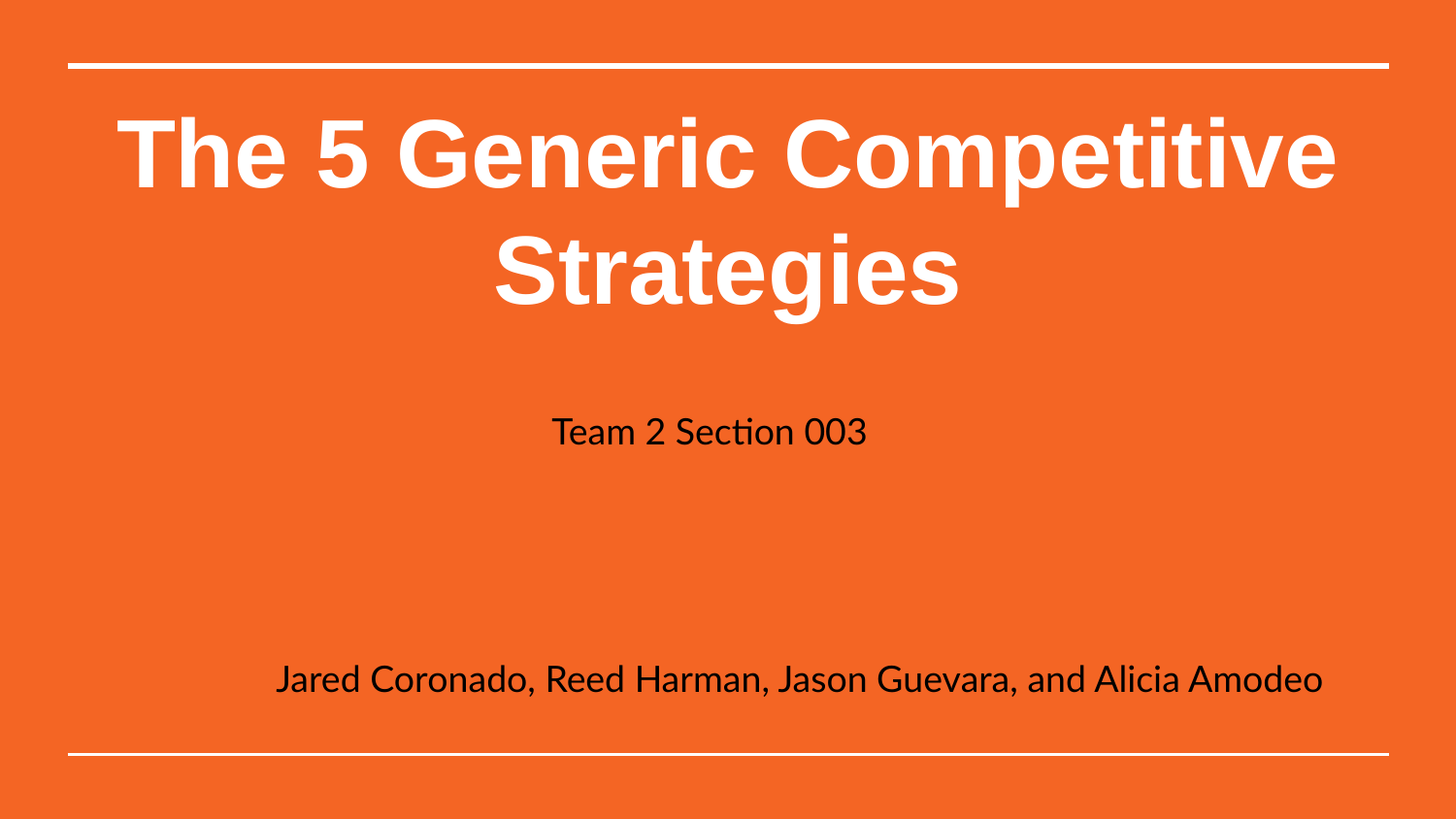

# The 5 Generic Competitive Strategies
Team 2 Section 003

                        Jared Coronado, Reed Harman, Jason Guevara, and Alicia Amodeo